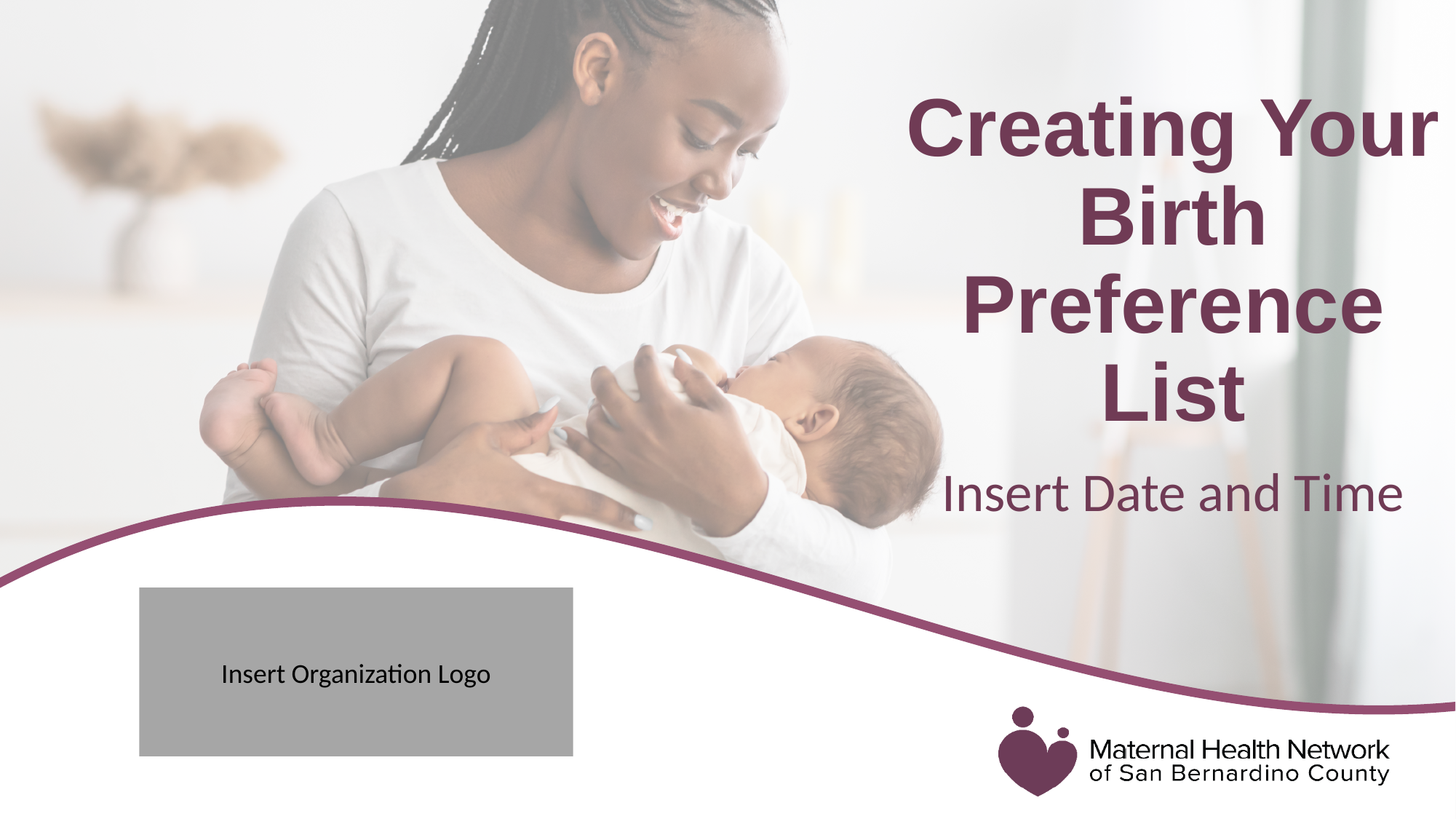

# Creating Your Birth Preference List
Insert Date and Time
Insert Organization Logo